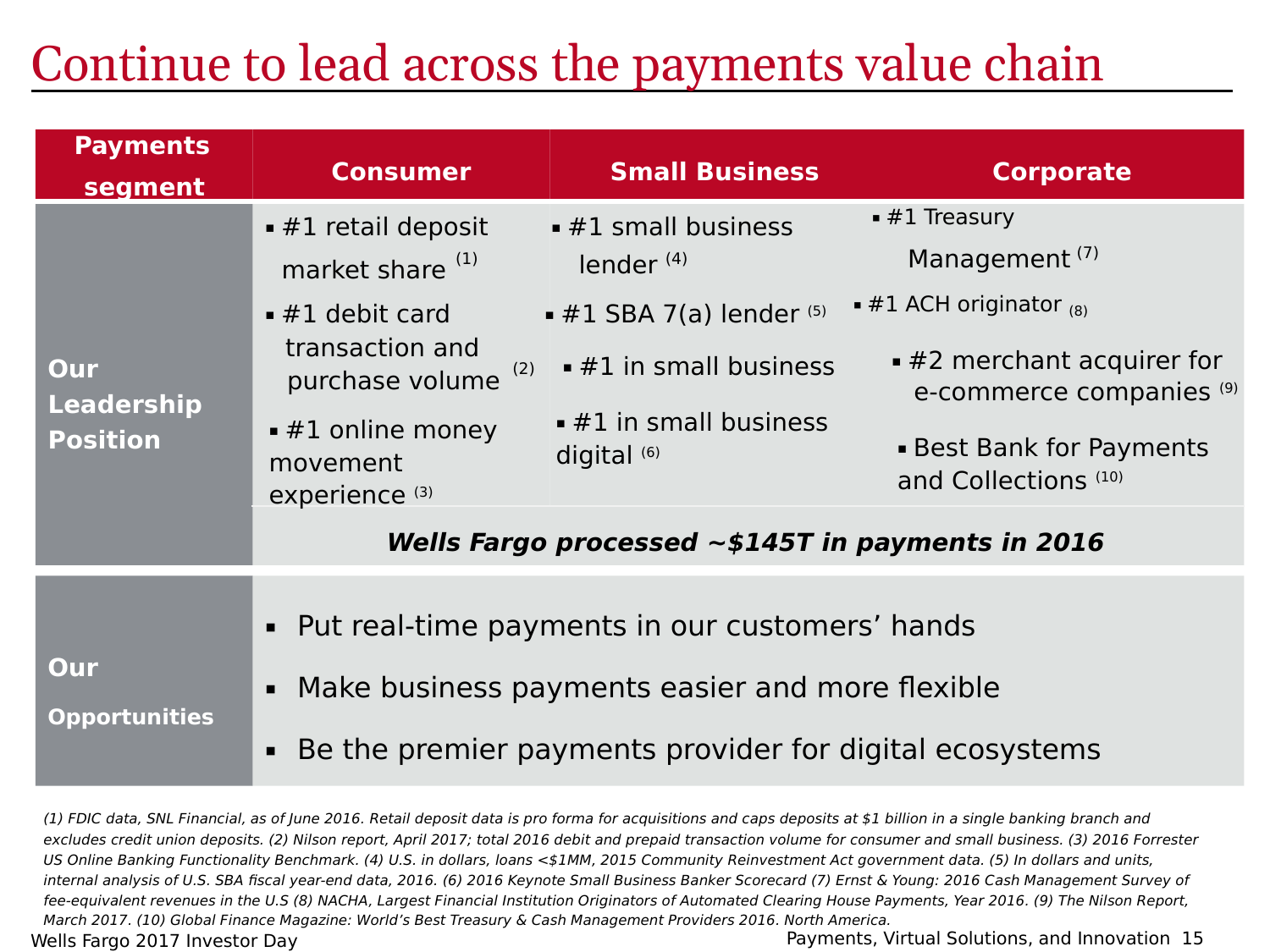

Continue
to lead across
the payments
value chain

Payments

Consumer
Small Business
Corporate
segment
▪ #1 retail deposit        ▪ #1 small business          ▪ #1 Treasury
▪ #1 debit card            ▪ #1 SBA 7(a) lender (5)      ▪ #1 ACH originator (8)

Our Leadership Position
(7)
Management
(1)
(4)
lender
market share
transaction and
purchase volume
▪ #2 merchant acquirer for
▪ #1 in small business
(2)
e-commerce companies (9)
▪ #1 in small business digital (6)
▪ #1 online money movement experience (3)
▪ Best Bank for Payments and Collections (10)

Wells Fargo processed ~$145T in payments in 2016

Our
Opportunities

▪   Put real-time payments in our customers’ hands
▪   Make business payments easier and more flexible
▪   Be the premier payments provider for digital ecosystems
(1) FDIC data, SNL Financial, as of June 2016. Retail deposit data is pro forma for acquisitions and caps deposits at $1 billion in a single banking branch and
excludes credit union deposits. (2) Nilson report, April 2017; total 2016 debit and prepaid transaction volume for consumer and small business. (3) 2016 Forrester US Online Banking Functionality Benchmark. (4) U.S. in dollars, loans <$1MM, 2015 Community Reinvestment Act government data. (5) In dollars and units, internal analysis of U.S. SBA fiscal year-end data, 2016. (6) 2016 Keynote Small Business Banker Scorecard (7) Ernst & Young: 2016 Cash Management Survey of fee-equivalent revenues in the U.S (8) NACHA, Largest Financial Institution Originators of Automated Clearing House Payments, Year 2016. (9) The Nilson Report, March 2017. (10) Global Finance Magazine: World’s Best Treasury & Cash Management Providers 2016. North America.
Payments, Virtual Solutions, and Innovation  15
Wells Fargo 2017 Investor Day